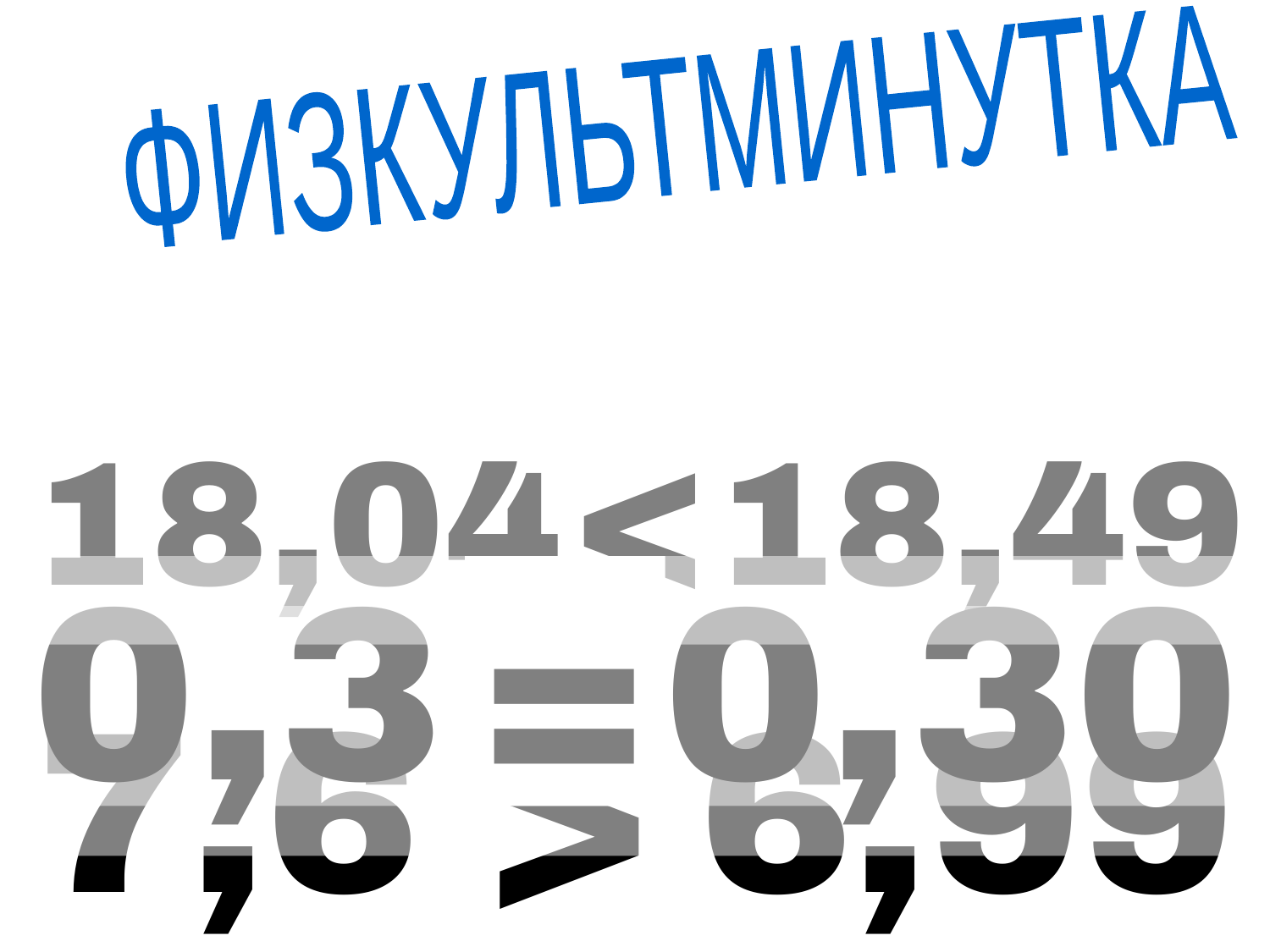

ФИЗКУЛЬТМИНУТКА
18,04 *  18,49
<

0,3 *0,30
=

>
7,6 * 6,99